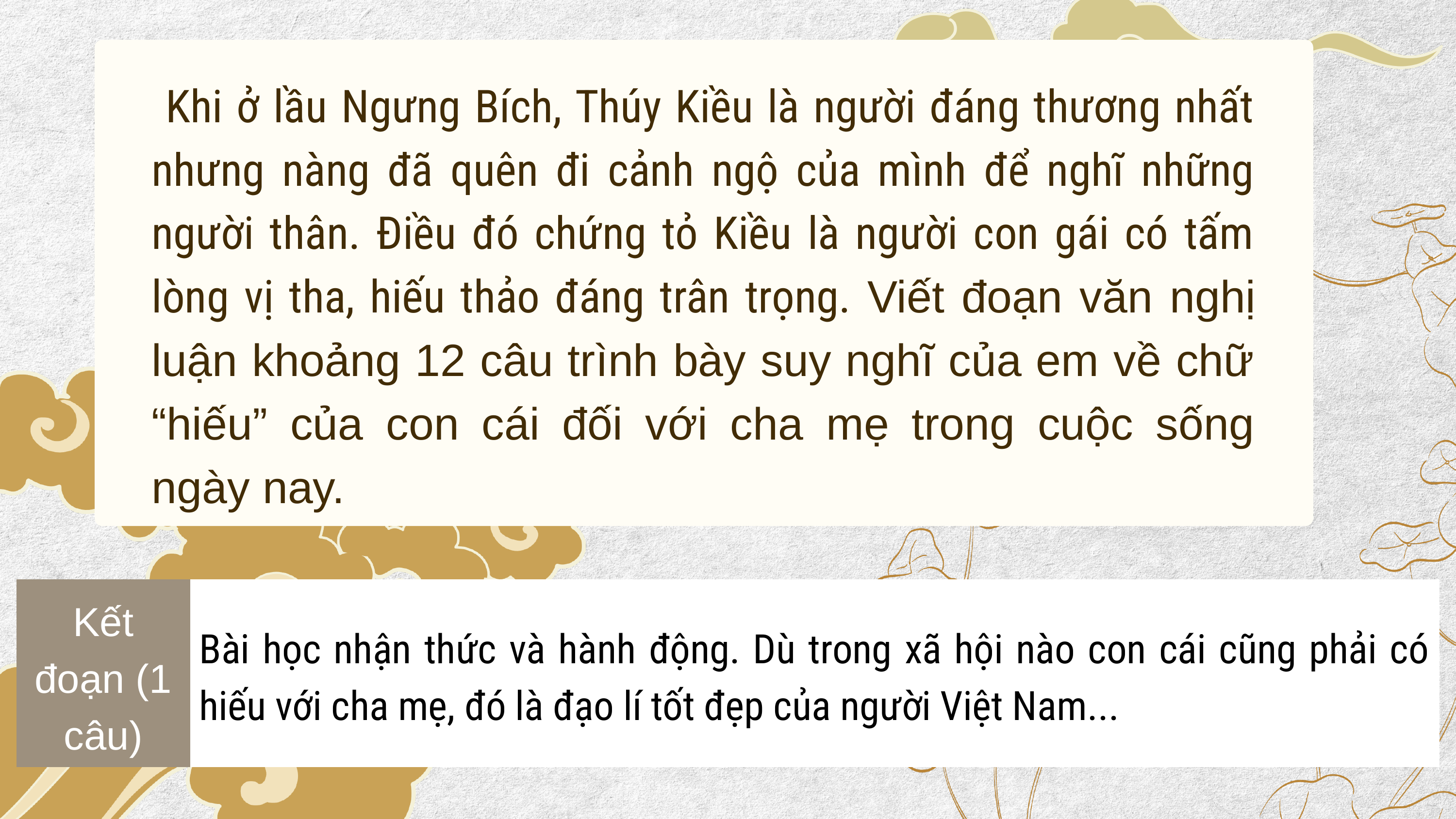

Khi ở lầu Ngưng Bích, Thúy Kiều là người đáng thương nhất nhưng nàng đã quên đi cảnh ngộ của mình để nghĩ những người thân. Điều đó chứng tỏ Kiều là người con gái có tấm lòng vị tha, hiếu thảo đáng trân trọng. Viết đoạn văn nghị luận khoảng 12 câu trình bày suy nghĩ của em về chữ “hiếu” của con cái đối với cha mẹ trong cuộc sống ngày nay.

| Kết đoạn (1 câu) | Bài học nhận thức và hành động. Dù trong xã hội nào con cái cũng phải có hiếu với cha mẹ, đó là đạo lí tốt đẹp của người Việt Nam... |
| --- | --- |